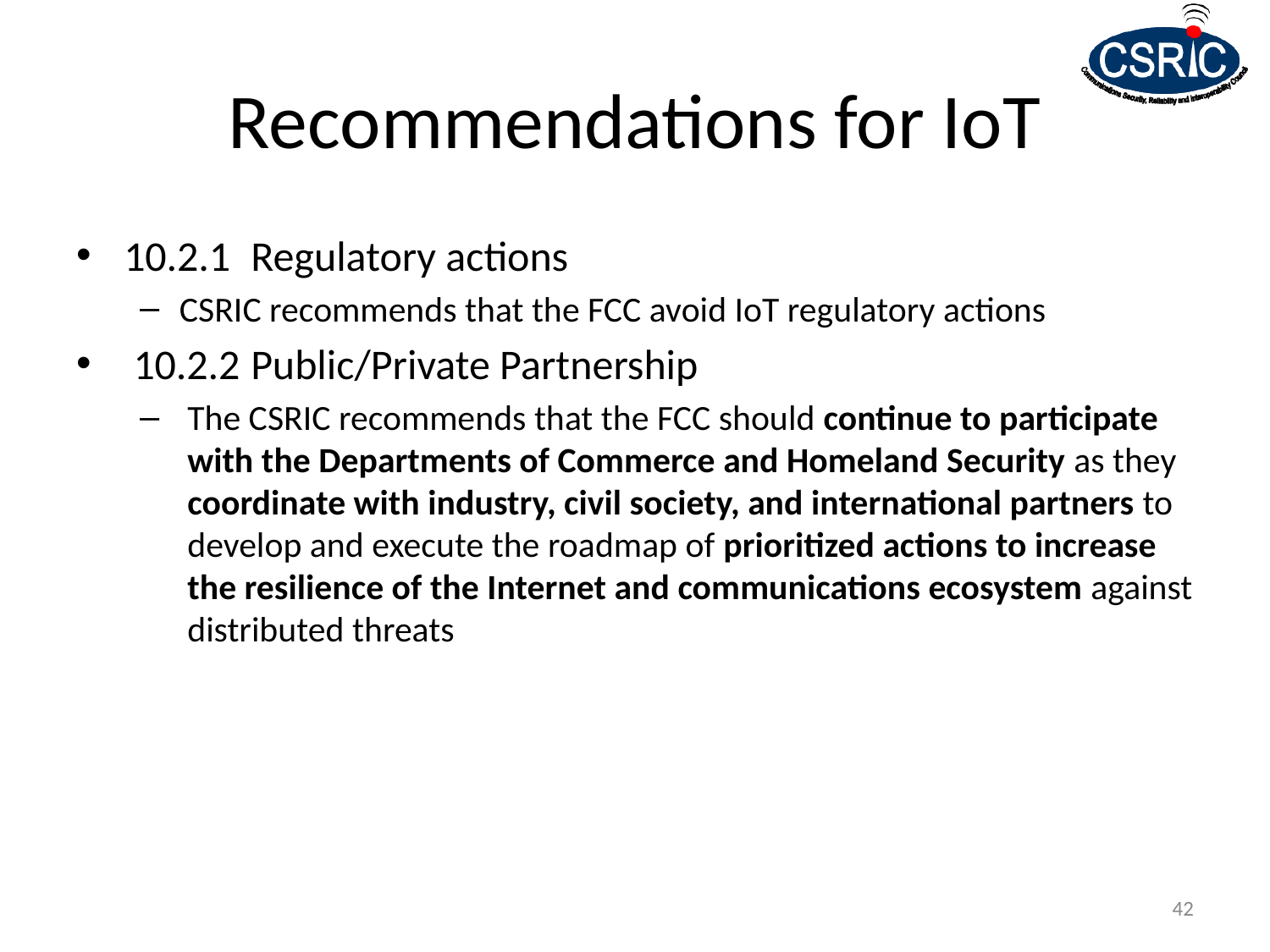

# Recommendations for IoT
10.2.1	Regulatory actions
CSRIC recommends that the FCC avoid IoT regulatory actions
 10.2.2	Public/Private Partnership
The CSRIC recommends that the FCC should continue to participate with the Departments of Commerce and Homeland Security as they coordinate with industry, civil society, and international partners to develop and execute the roadmap of prioritized actions to increase the resilience of the Internet and communications ecosystem against distributed threats

42